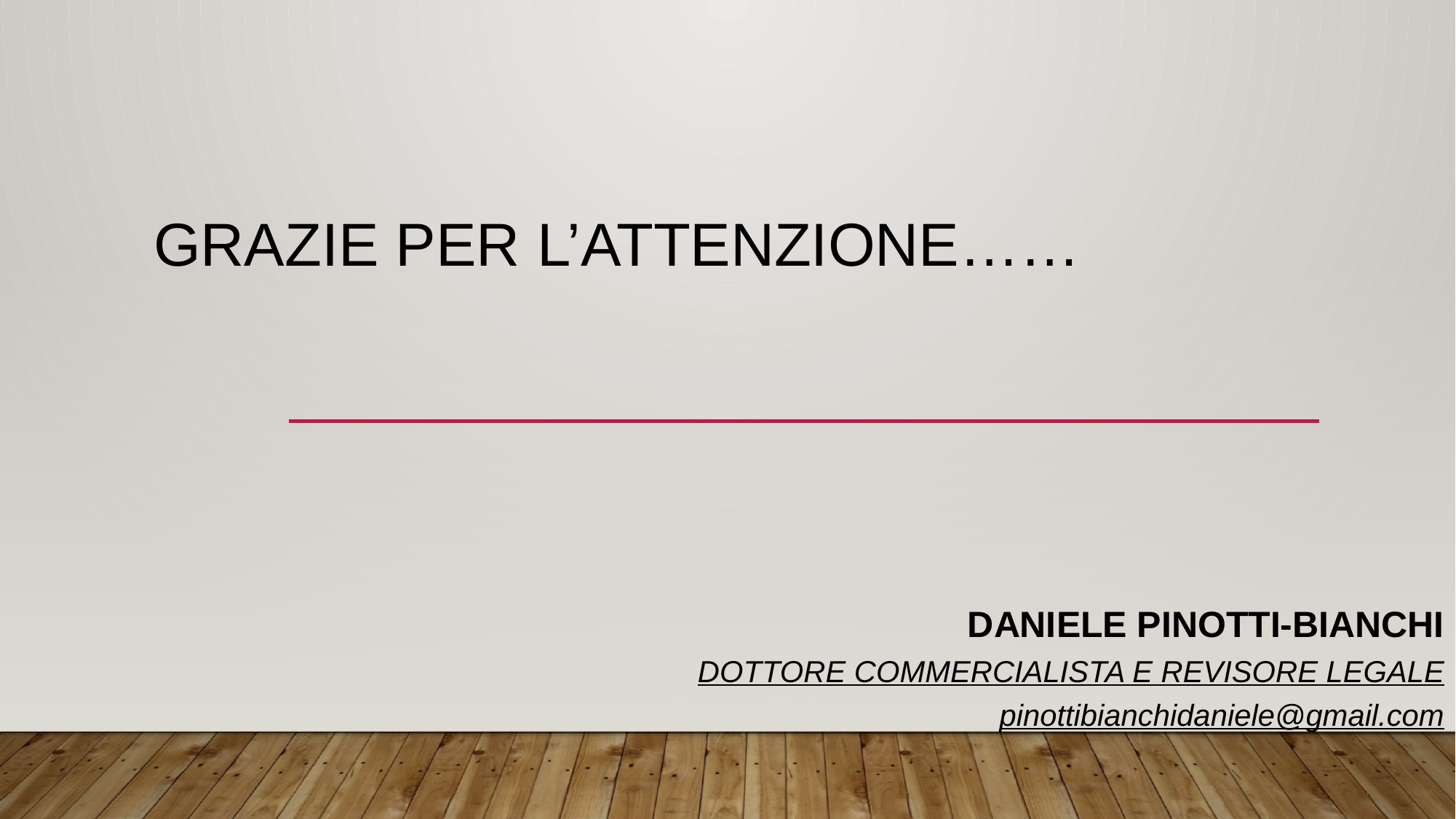

# Grazie per l’attenzione……

Daniele Pinotti-Bianchi
dottore commercialista e revisore LEGAle
pinottibianchidaniele@gmail.com